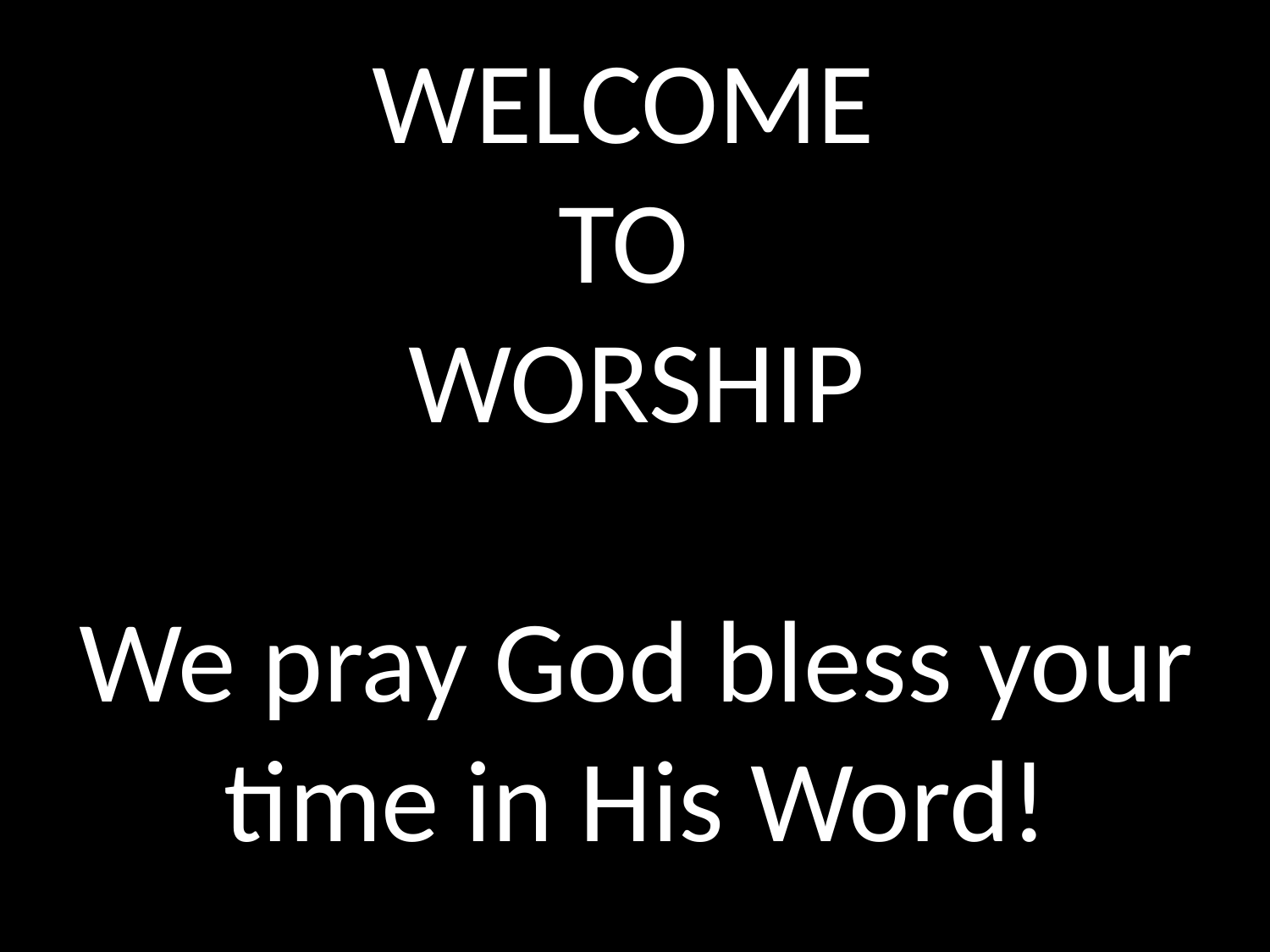

WELCOME
TO
WORSHIP

We pray God bless your time in His Word!